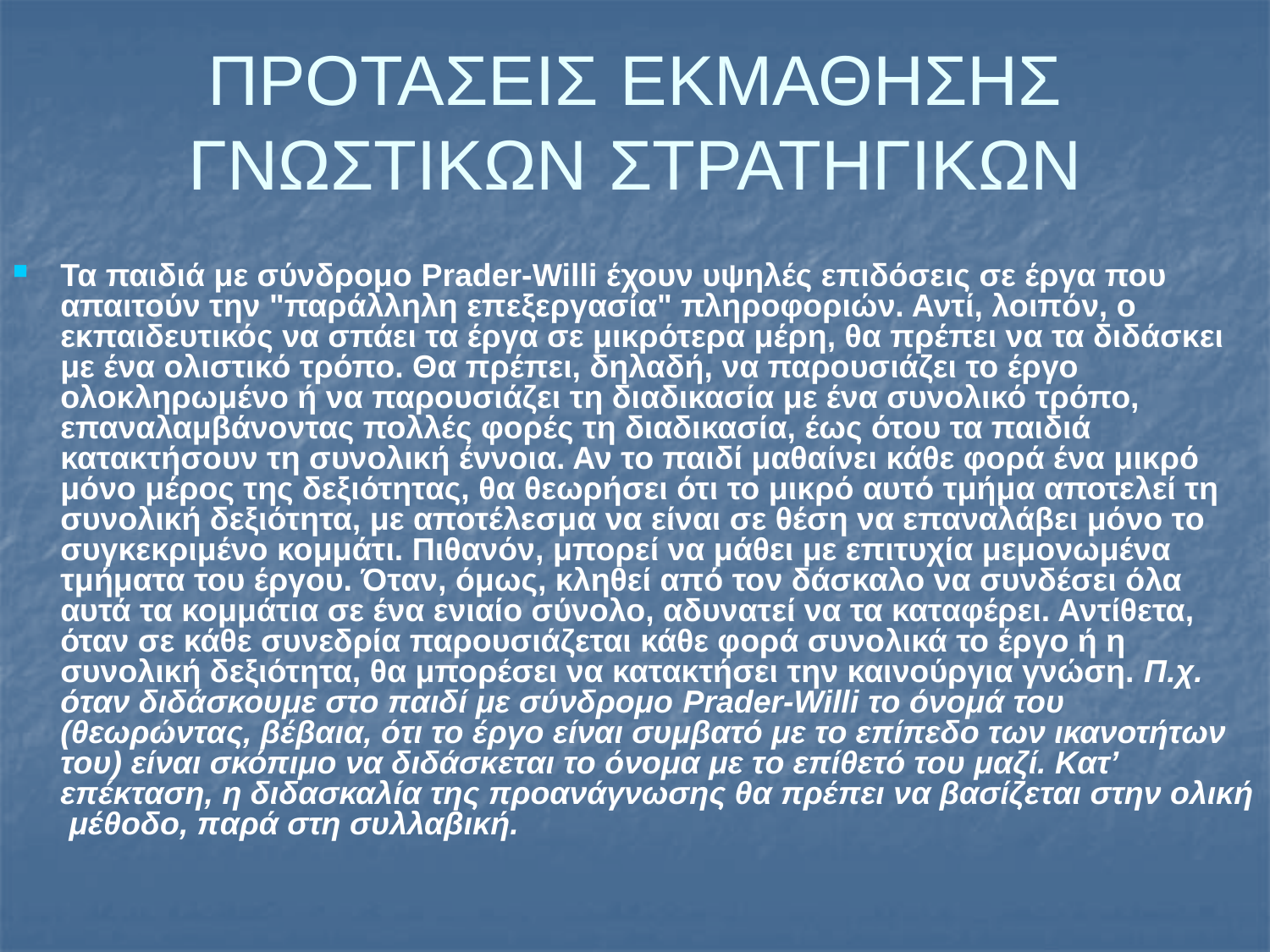

# ΠΡΟΤΑΣΕΙΣ ΕΚΜΑΘΗΣΗΣ ΓΝΩΣΤΙΚΩΝ ΣΤΡΑΤΗΓΙΚΩΝ
Τα παιδιά με σύνδρομο Prader-Willi έχουν υψηλές επιδόσεις σε έργα που απαιτούν την "παράλληλη επεξεργασία" πληροφοριών. Αντί, λοιπόν, ο εκπαιδευτικός να σπάει τα έργα σε μικρότερα μέρη, θα πρέπει να τα διδάσκει με ένα ολιστικό τρόπο. Θα πρέπει, δηλαδή, να παρουσιάζει το έργο ολοκληρωμένο ή να παρουσιάζει τη διαδικασία με ένα συνολικό τρόπο, επαναλαμβάνοντας πολλές φορές τη διαδικασία, έως ότου τα παιδιά κατακτήσουν τη συνολική έννοια. Αν το παιδί μαθαίνει κάθε φορά ένα μικρό μόνο μέρος της δεξιότητας, θα θεωρήσει ότι το μικρό αυτό τμήμα αποτελεί τη συνολική δεξιότητα, με αποτέλεσμα να είναι σε θέση να επαναλάβει μόνο το συγκεκριμένο κομμάτι. Πιθανόν, μπορεί να μάθει με επιτυχία μεμονωμένα τμήματα του έργου. Όταν, όμως, κληθεί από τον δάσκαλο να συνδέσει όλα αυτά τα κομμάτια σε ένα ενιαίο σύνολο, αδυνατεί να τα καταφέρει. Αντίθετα, όταν σε κάθε συνεδρία παρουσιάζεται κάθε φορά συνολικά το έργο ή η συνολική δεξιότητα, θα μπορέσει να κατακτήσει την καινούργια γνώση. Π.χ. όταν διδάσκουμε στο παιδί με σύνδρομο Prader-Willi το όνομά του (θεωρώντας, βέβαια, ότι το έργο είναι συμβατό με το επίπεδο των ικανοτήτων του) είναι σκόπιμο να διδάσκεται το όνομα με το επίθετό του μαζί. Κατ’ επέκταση, η διδασκαλία της προανάγνωσης θα πρέπει να βασίζεται στην ολική  μέθοδο, παρά στη συλλαβική.